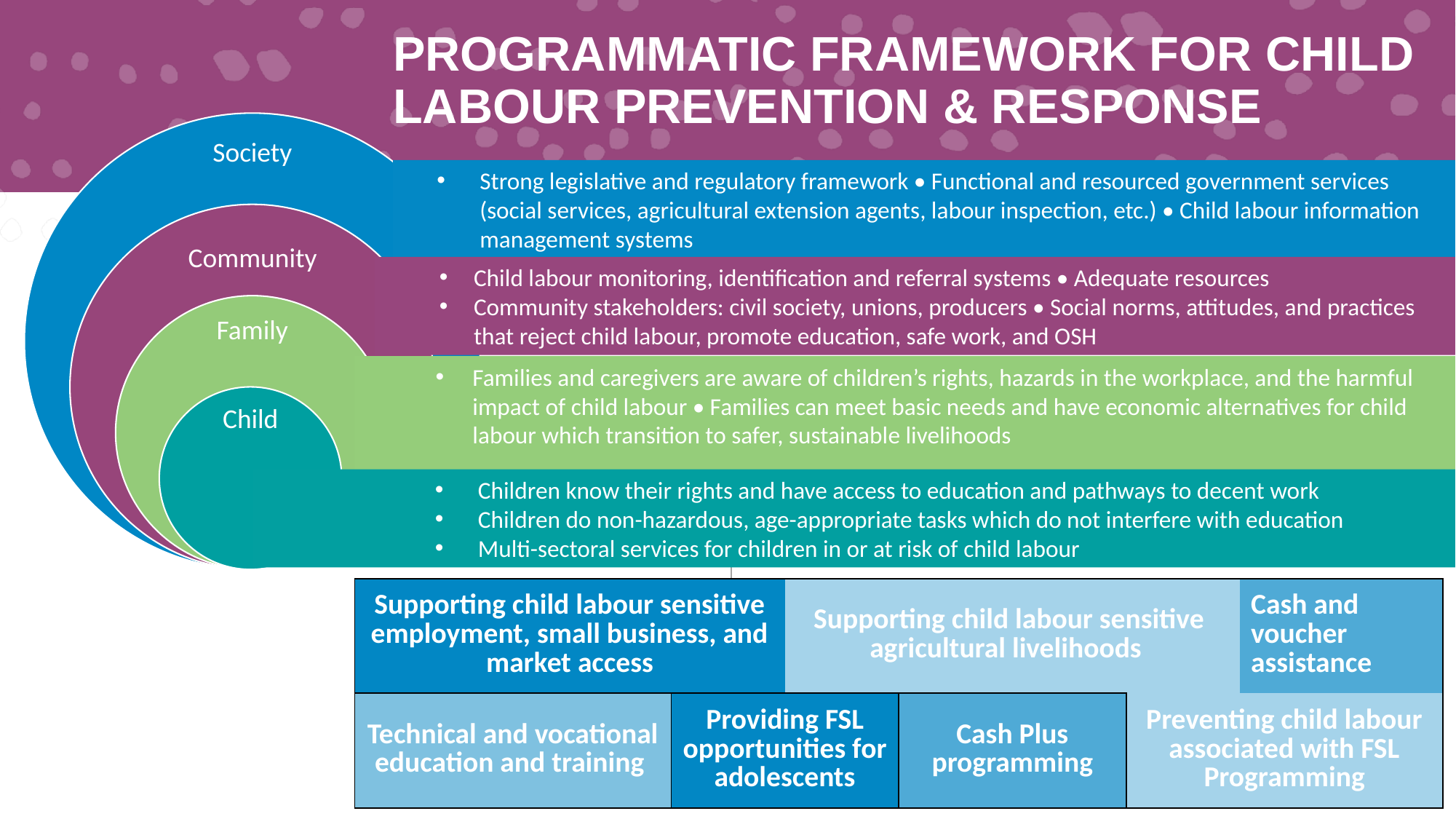

PROGRAMMATIC FRAMEWORK FOR CHILD LABOUR PREVENTION & RESPONSE

Society

Family

Child

Strong legislative and regulatory framework • Functional and resourced government services (social services, agricultural extension agents, labour inspection, etc.) • Child labour information management systems
Coordination between sectors and agencies to prevent and respond to child labour

Community
Child labour monitoring, identification and referral systems • Adequate resources
Community stakeholders: civil society, unions, producers • Social norms, attitudes, and practices that reject child labour, promote education, safe work, and OSH

Families and caregivers are aware of children’s rights, hazards in the workplace, and the harmful impact of child labour • Families can meet basic needs and have economic alternatives for child labour which transition to safer, sustainable livelihoods

Children know their rights and have access to education and pathways to decent work
Children do non-hazardous, age-appropriate tasks which do not interfere with education
Multi-sectoral services for children in or at risk of child labour
| Supporting child labour sensitive employment, small business, and market access |  | Supporting child labour sensitive agricultural livelihoods |  |  | Cash and voucher assistance |
| --- | --- | --- | --- | --- | --- |
| Technical and vocational education and training | Providing FSL opportunities for adolescents |  | Cash Plus programming | Preventing child labour associated with FSL Programming |  |